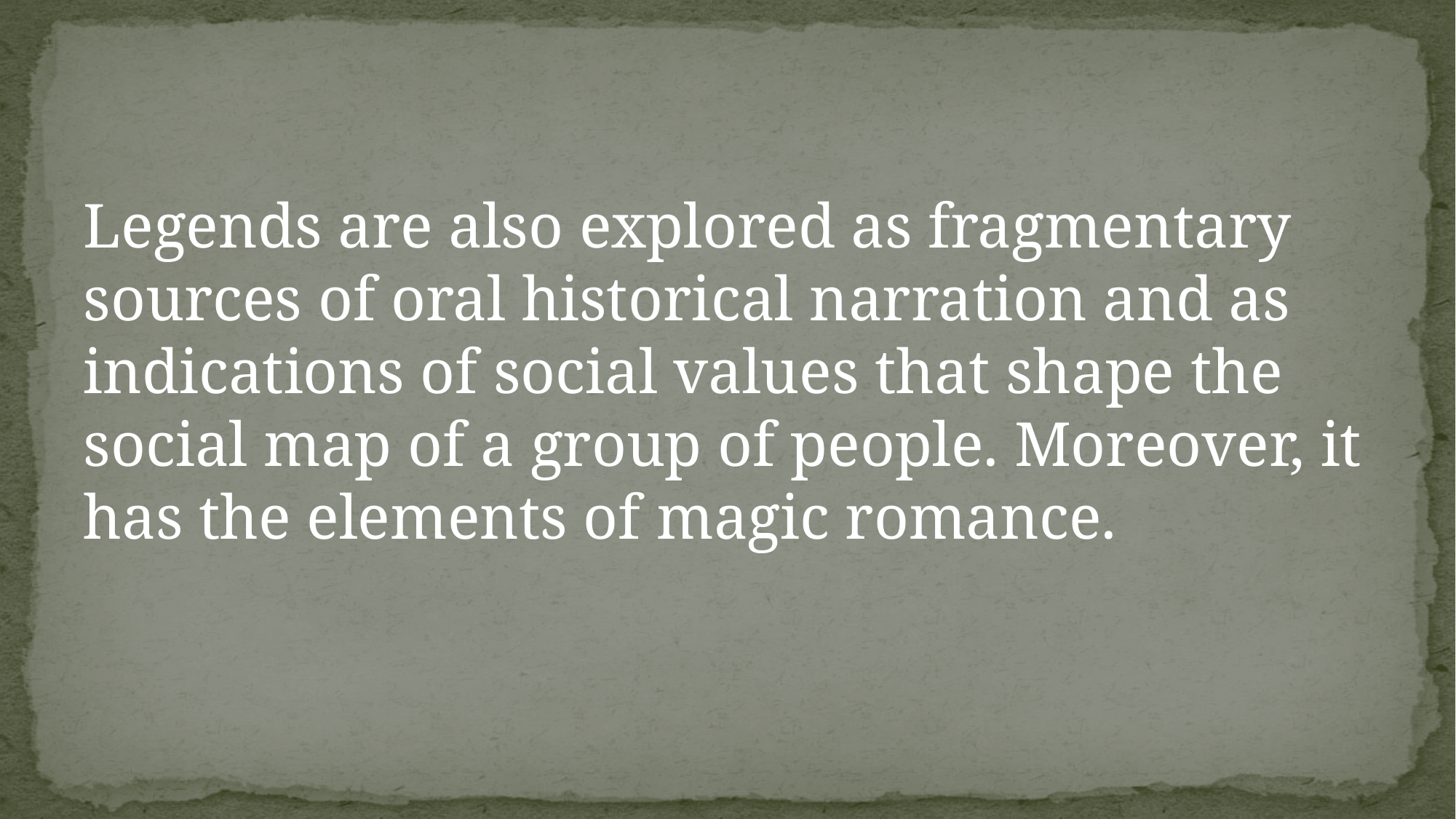

Legends are also explored as fragmentary sources of oral historical narration and as indications of social values that shape the social map of a group of people. Moreover, it has the elements of magic romance.